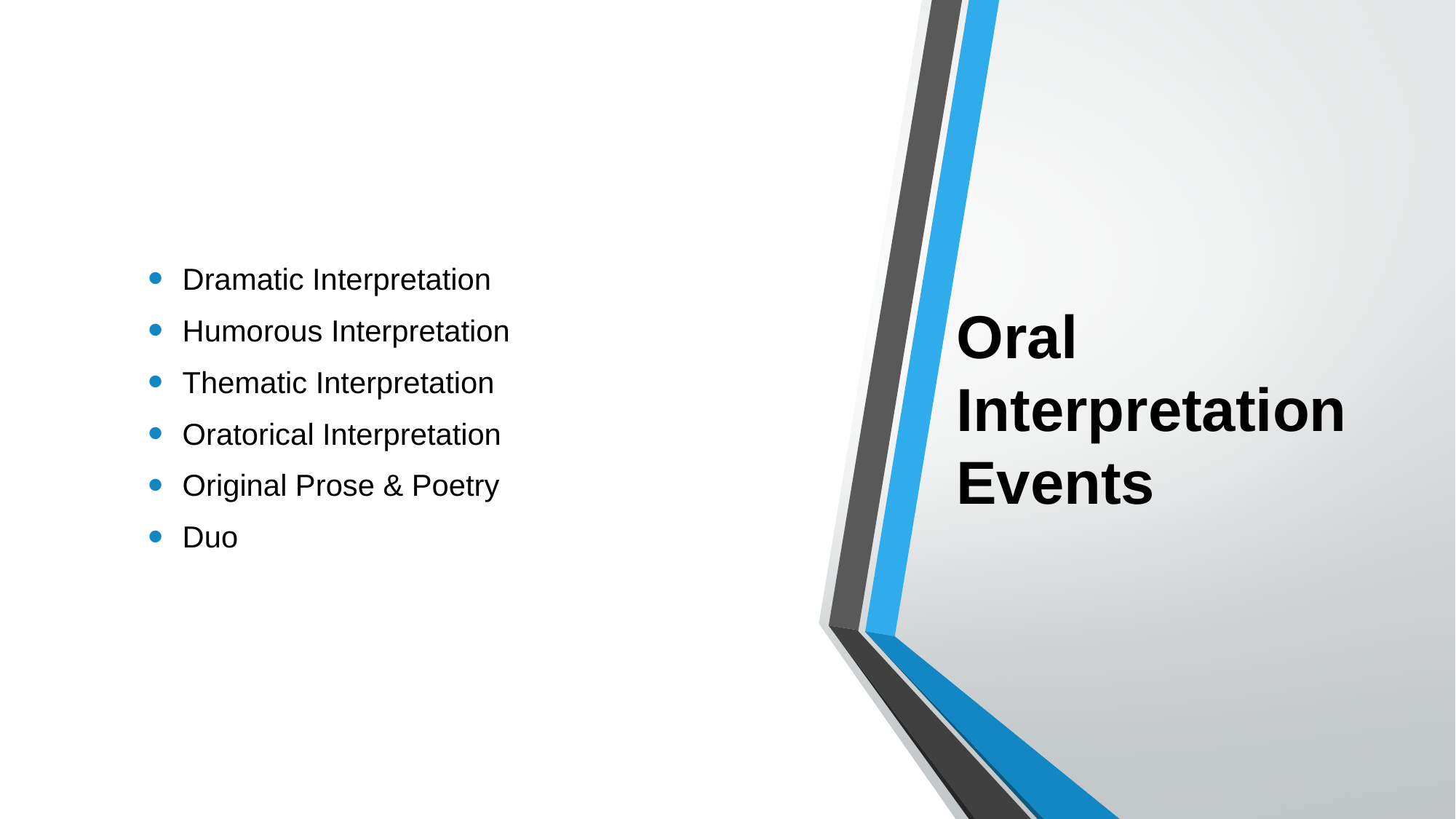

Dramatic Interpretation
Humorous Interpretation
Thematic Interpretation
Oratorical Interpretation
Original Prose & Poetry
Duo
# Oral Interpretation Events